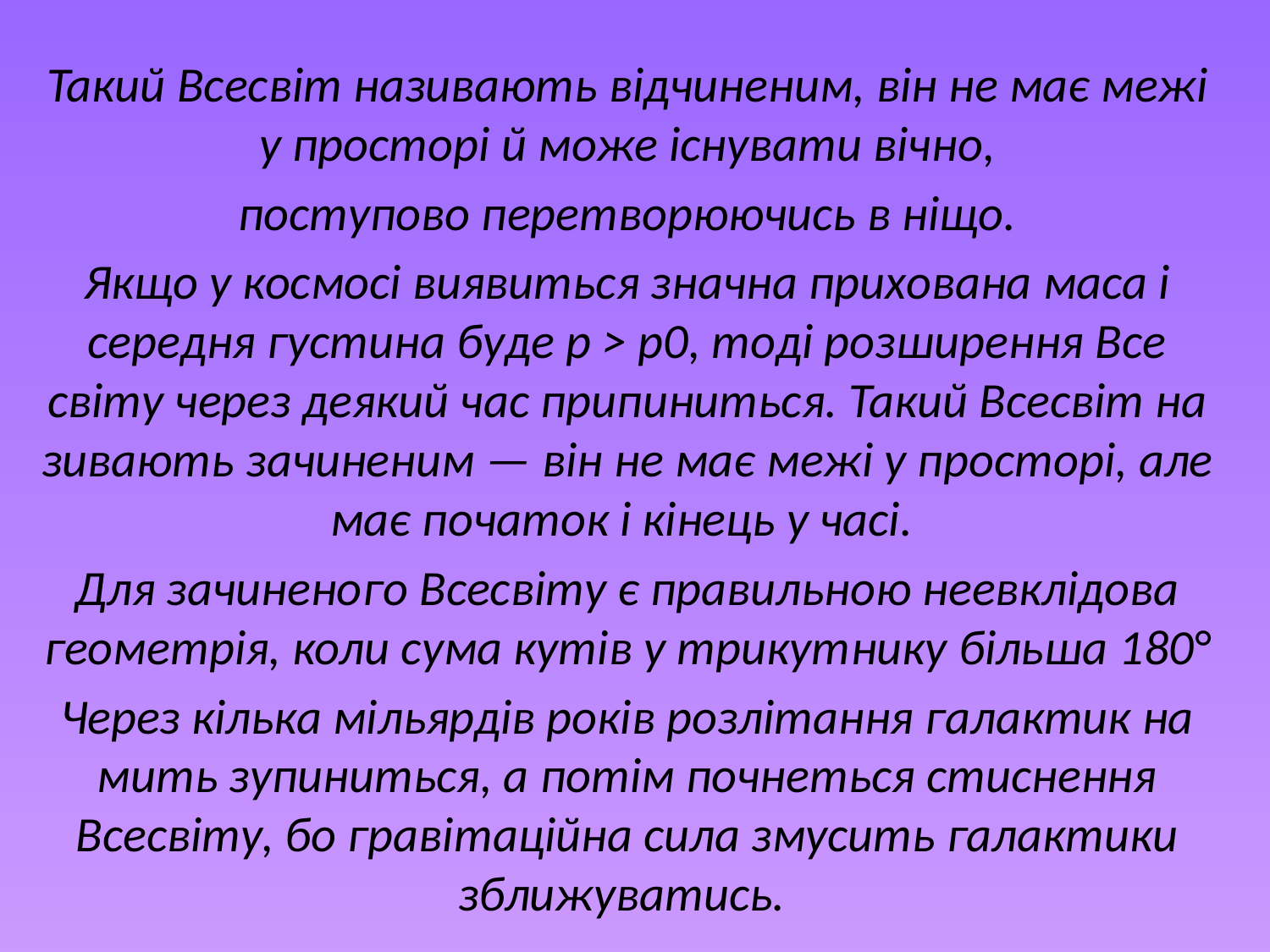

Такий Всесвіт називають відчине­ним, він не має межі у просторі й може існувати вічно,
поступово перетворюючись в ніщо.
Якщо у космосі виявиться значна прихована маса і середня густина буде р > р0, тоді розширення Все­світу через деякий час припиниться. Такий Всесвіт на­зивають зачиненим — він не має межі у просторі, але має початок і кінець у часі.
Для зачинено­го Всесвіту є правильною неевклідова геометрія, коли сума кутів у трикут­нику більша 180°
Через кілька мільярдів років розлітання галактик на мить зупиниться, а потім почнеться стиснення Всесвіту, бо гравітаційна сила змусить галактики зближуватись.